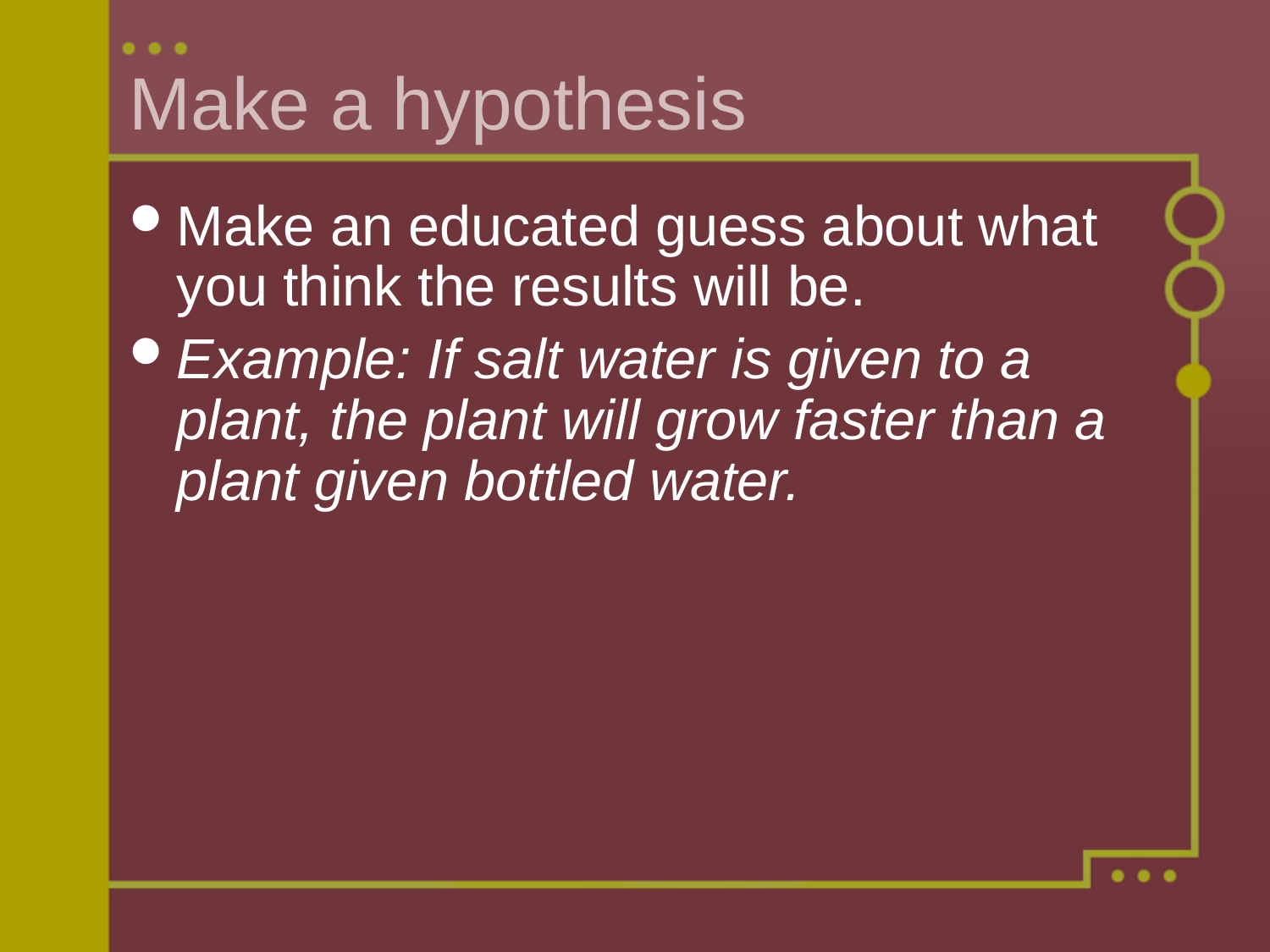

# Make a hypothesis
Make an educated guess about what you think the results will be.
Example: If salt water is given to a plant, the plant will grow faster than a plant given bottled water.